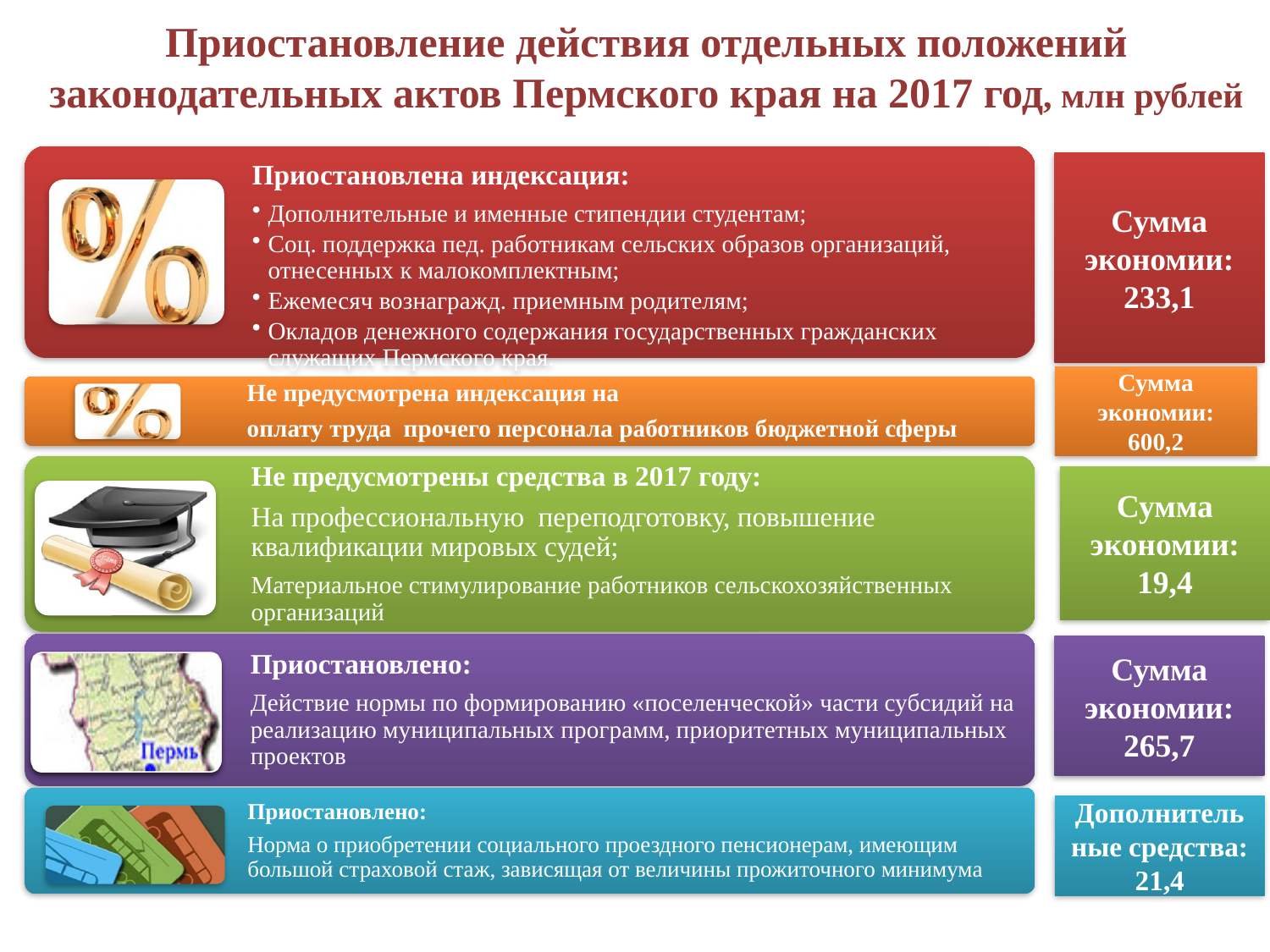

# Приостановление действия отдельных положений законодательных актов Пермского края на 2017 год, млн рублей
Приостановлена индексация:
Дополнительные и именные стипендии студентам;
Соц. поддержка пед. работникам сельских образов организаций, отнесенных к малокомплектным;
Ежемесяч вознагражд. приемным родителям;
Окладов денежного содержания государственных гражданских служащих Пермского края.
Не предусмотрены средства в 2017 году:
На профессиональную  переподготовку, повышение квалификации мировых судей;
Материальное стимулирование работников сельскохозяйственных организаций
Приостановлено:
Действие нормы по формированию «поселенческой» части субсидий на реализацию муниципальных программ, приоритетных муниципальных проектов
Приостановлено:
Норма о приобретении социального проездного пенсионерам, имеющим большой страховой стаж, зависящая от величины прожиточного минимума
Не предусмотрена индексация на
оплату труда  прочего персонала работников бюджетной сферы
Сумма экономии:
233,1
Сумма экономии:
600,2
Сумма экономии:
19,4
Сумма экономии:
265,7
Дополнительные средства: 21,4